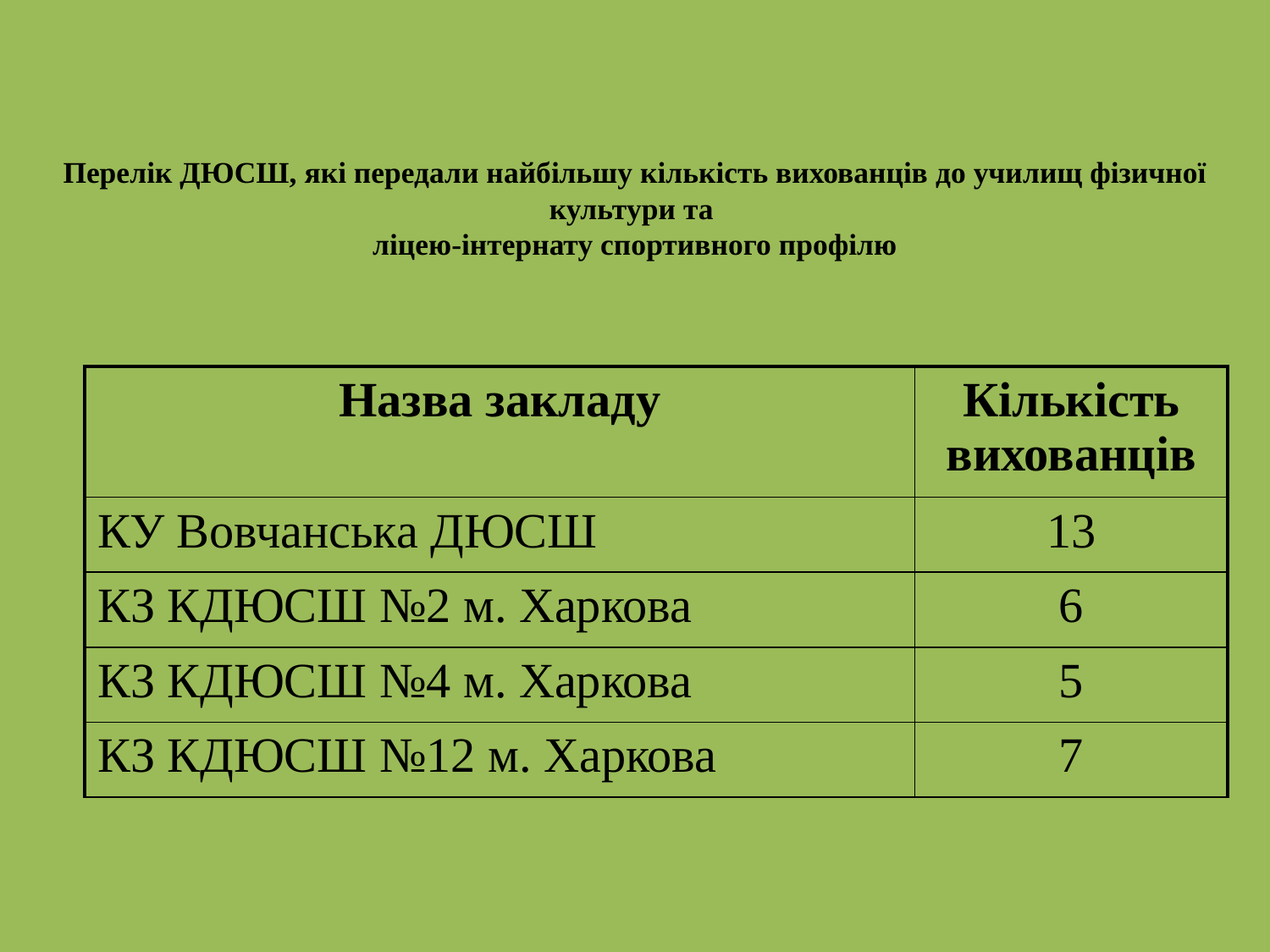

# Перелік ДЮСШ, які передали найбільшу кількість вихованців до училищ фізичної культури та ліцею-інтернату спортивного профілю
| Назва закладу | Кількість вихованців |
| --- | --- |
| КУ Вовчанська ДЮСШ | 13 |
| КЗ КДЮСШ №2 м. Харкова | 6 |
| КЗ КДЮСШ №4 м. Харкова | 5 |
| КЗ КДЮСШ №12 м. Харкова | 7 |